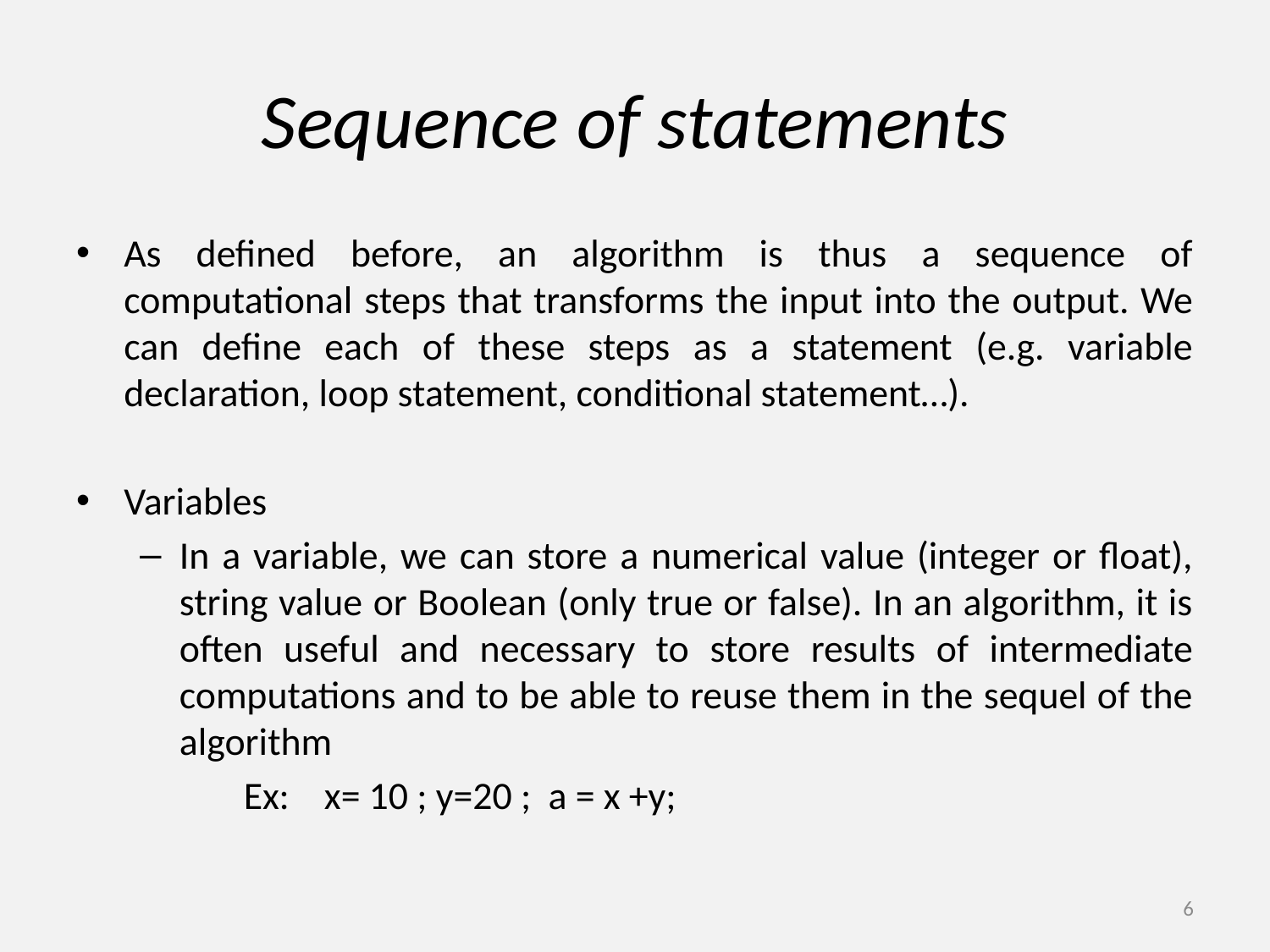

# Sequence of statements
As defined before, an algorithm is thus a sequence of computational steps that transforms the input into the output. We can define each of these steps as a statement (e.g. variable declaration, loop statement, conditional statement…).

Variables
In a variable, we can store a numerical value (integer or float), string value or Boolean (only true or false). In an algorithm, it is often useful and necessary to store results of intermediate computations and to be able to reuse them in the sequel of the algorithm
            Ex:    x= 10 ; y=20 ;  a = x +y;
6